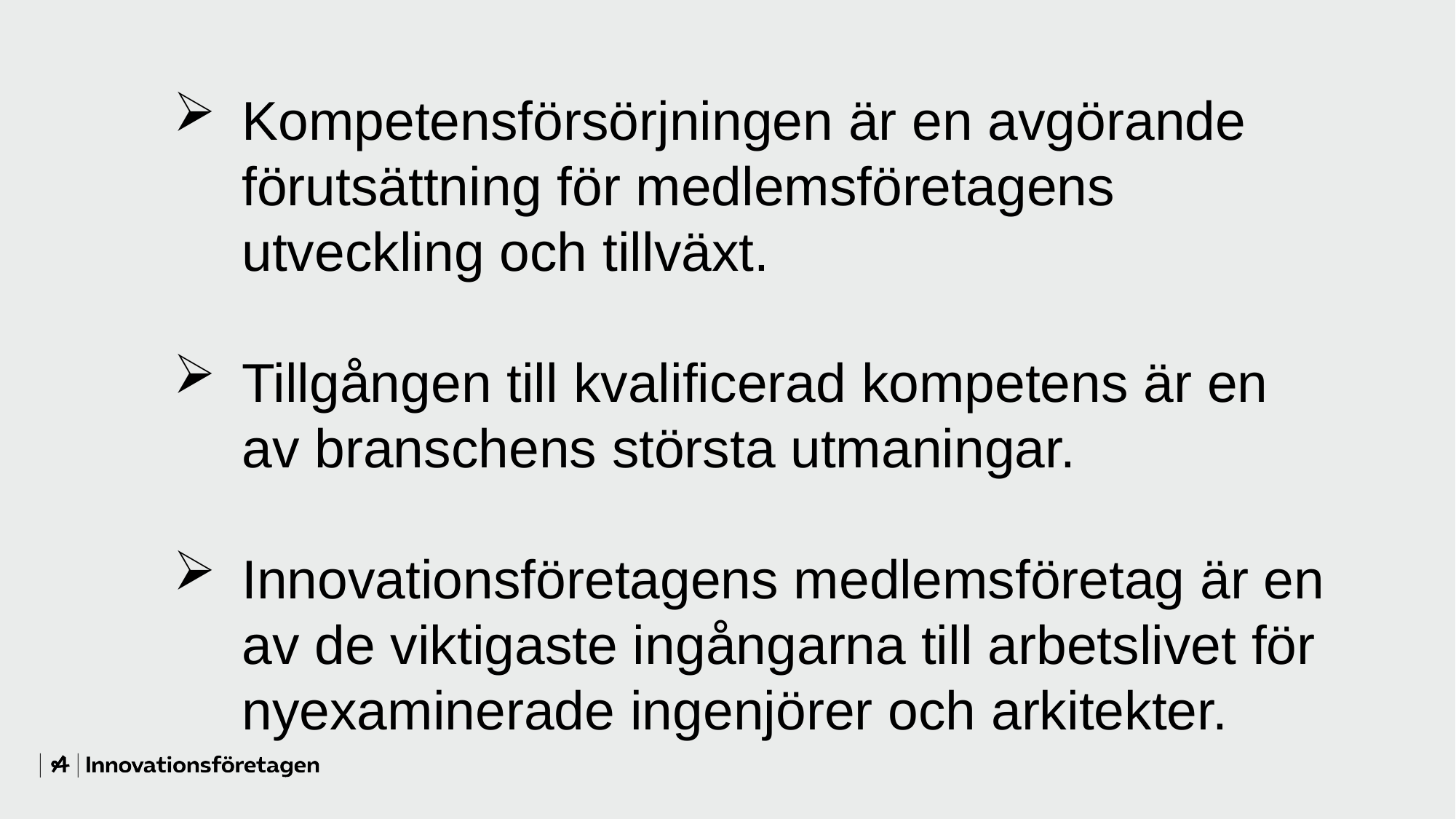

Kompetensförsörjningen är en avgörande förutsättning för medlemsföretagens utveckling och tillväxt.

Tillgången till kvalificerad kompetens är en av branschens största utmaningar.

Innovationsföretagens medlemsföretag är en av de viktigaste ingångarna till arbetslivet för nyexaminerade ingenjörer och arkitekter.